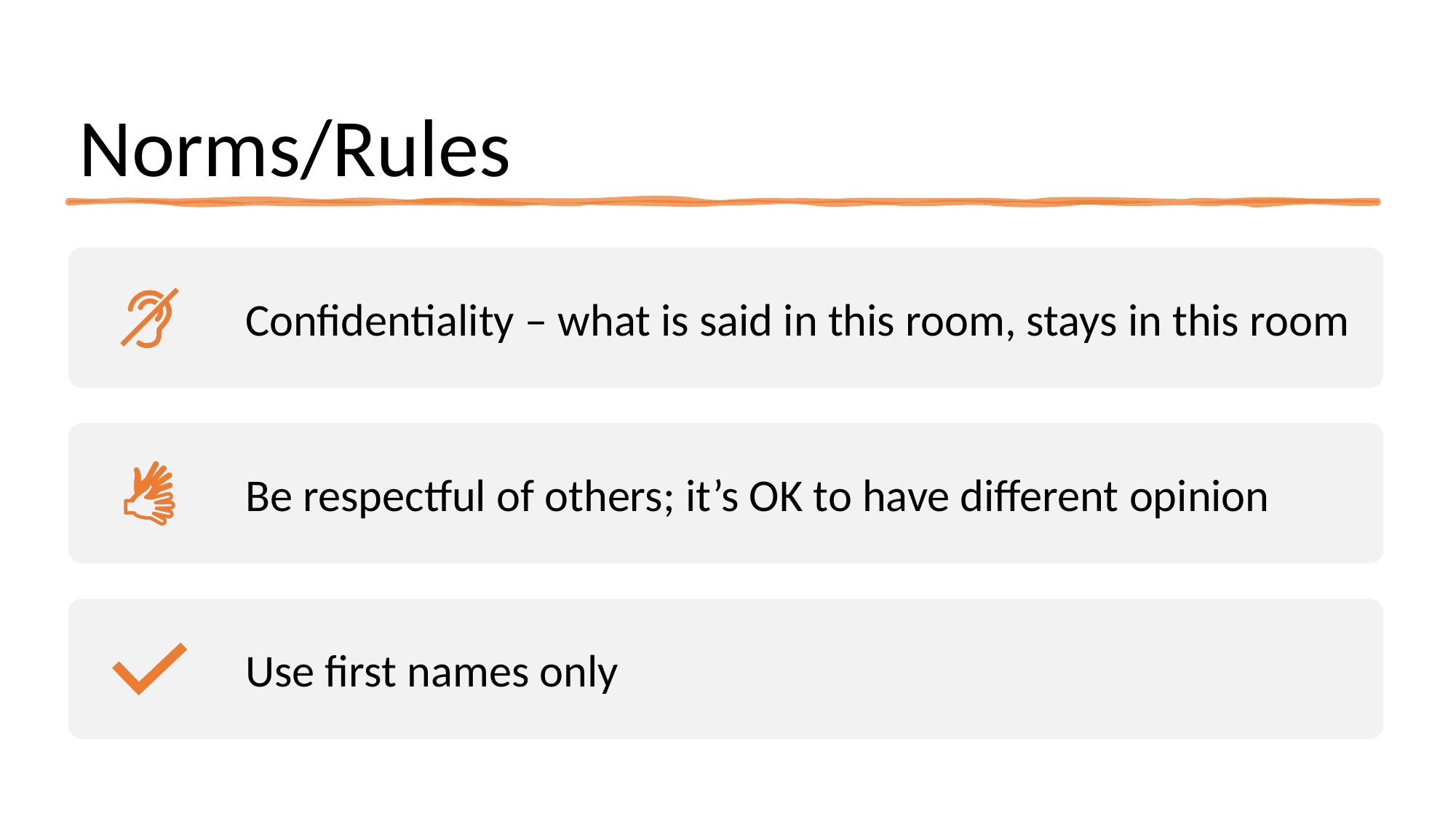

# Norms/Rules

Confidentiality – what is said in this room, stays in this room
Be respectful of others; it’s OK to have different opinion
Use first names only